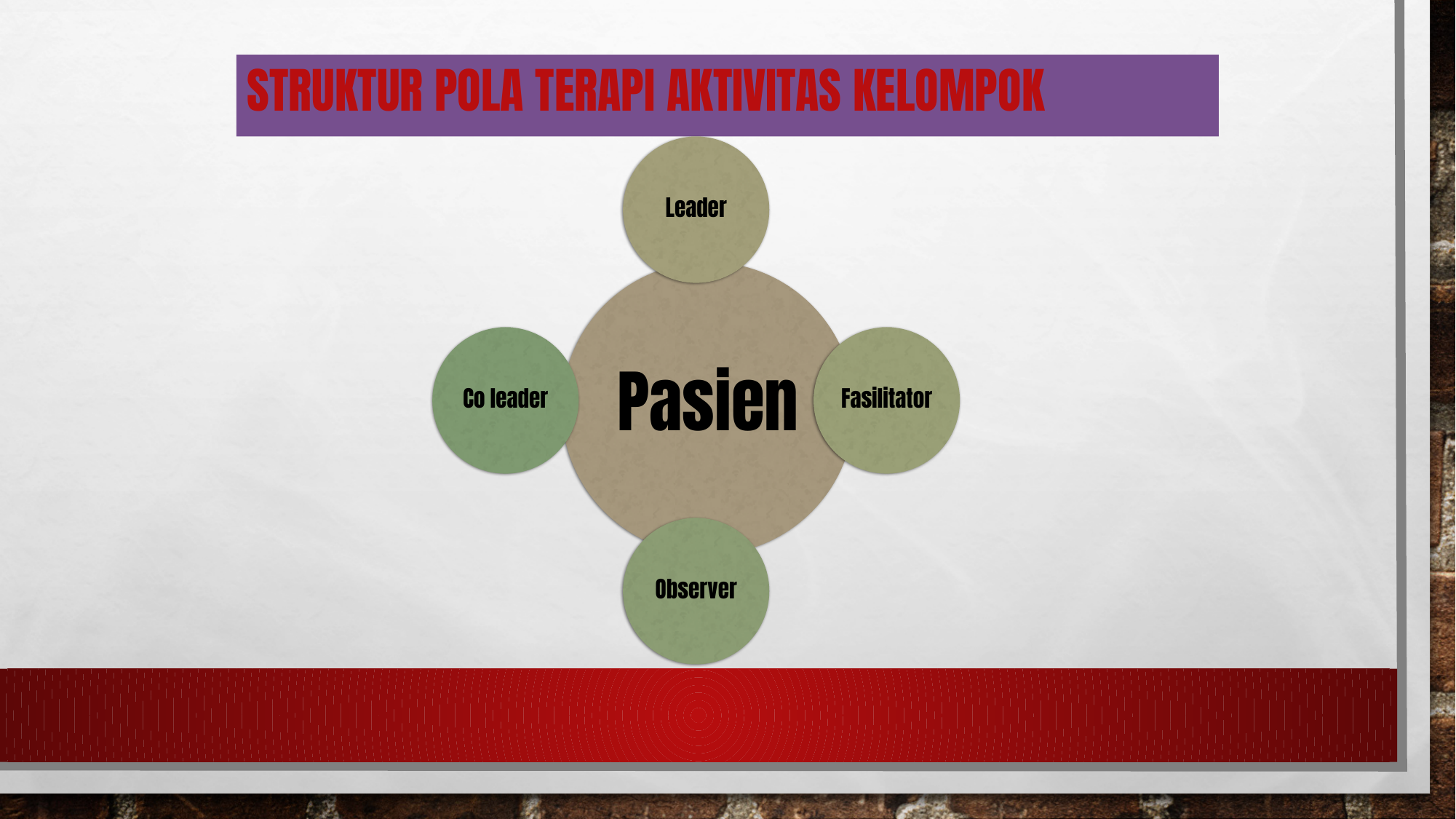

# STRUKTUR POLA TERAPI AKTIVITAS KELOMPOK
Pasien
Leader
Fasilitator
Observer
Co leader